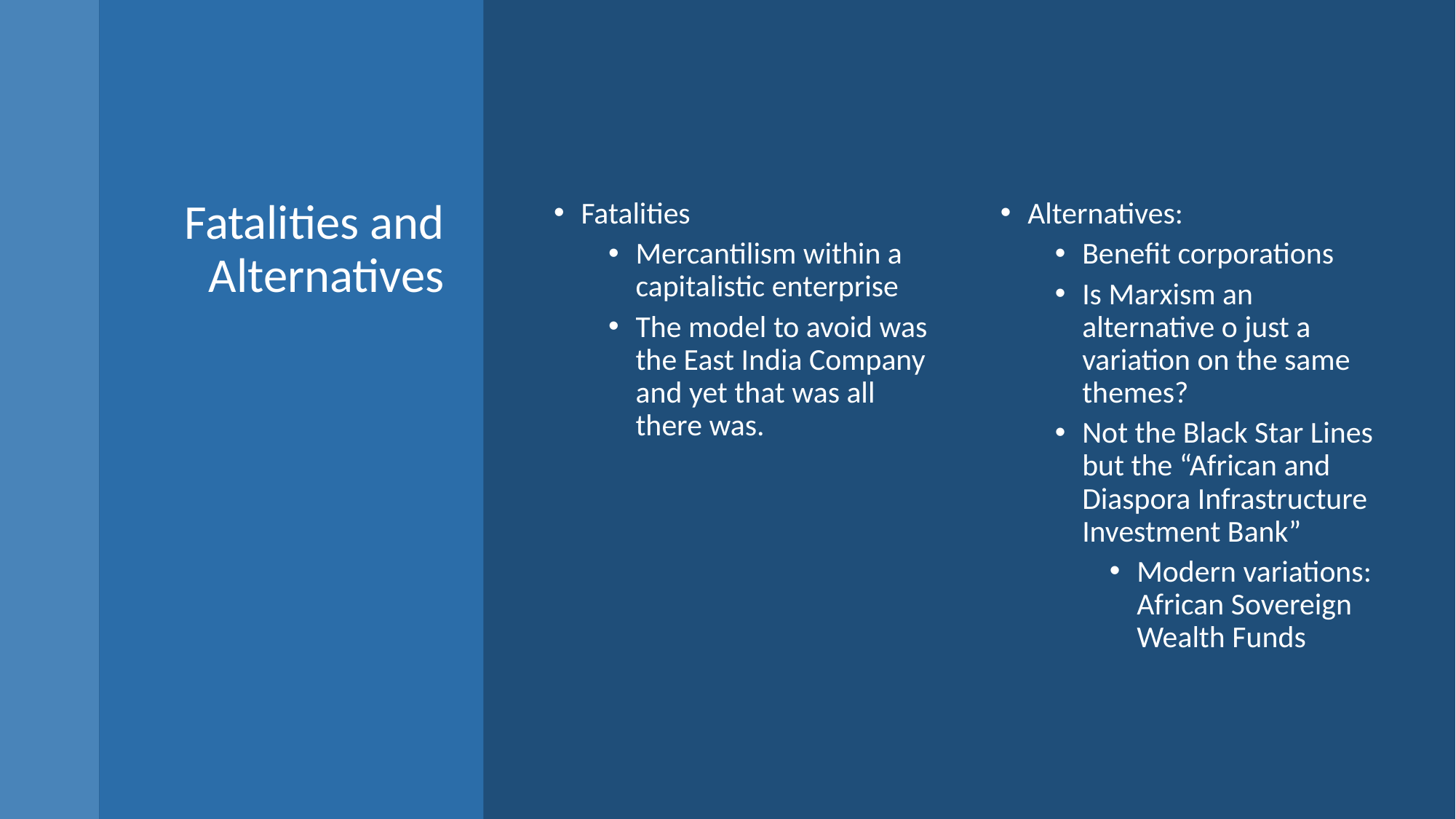

# Fatalities and Alternatives
Fatalities
Mercantilism within a capitalistic enterprise
The model to avoid was the East India Company and yet that was all there was.

Alternatives:
Benefit corporations
Is Marxism an alternative o just a variation on the same themes?
Not the Black Star Lines but the “African and Diaspora Infrastructure Investment Bank”
Modern variations: African Sovereign Wealth Funds